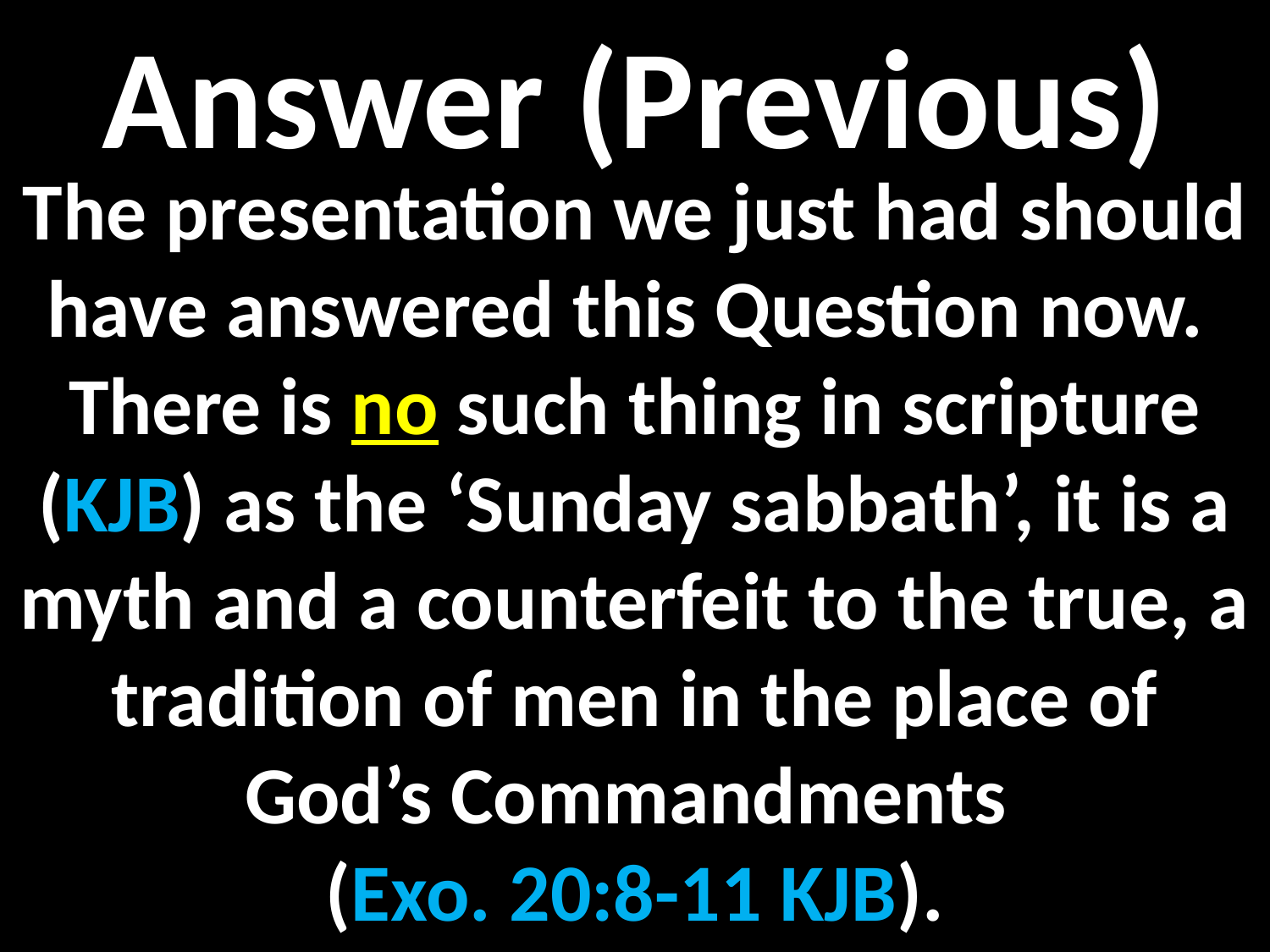

Answer (Previous)
The presentation we just had should have answered this Question now.  There is no such thing in scripture (KJB) as the ‘Sunday sabbath’, it is a myth and a counterfeit to the true, a tradition of men in the place of God’s Commandments
(Exo. 20:8-11 KJB).